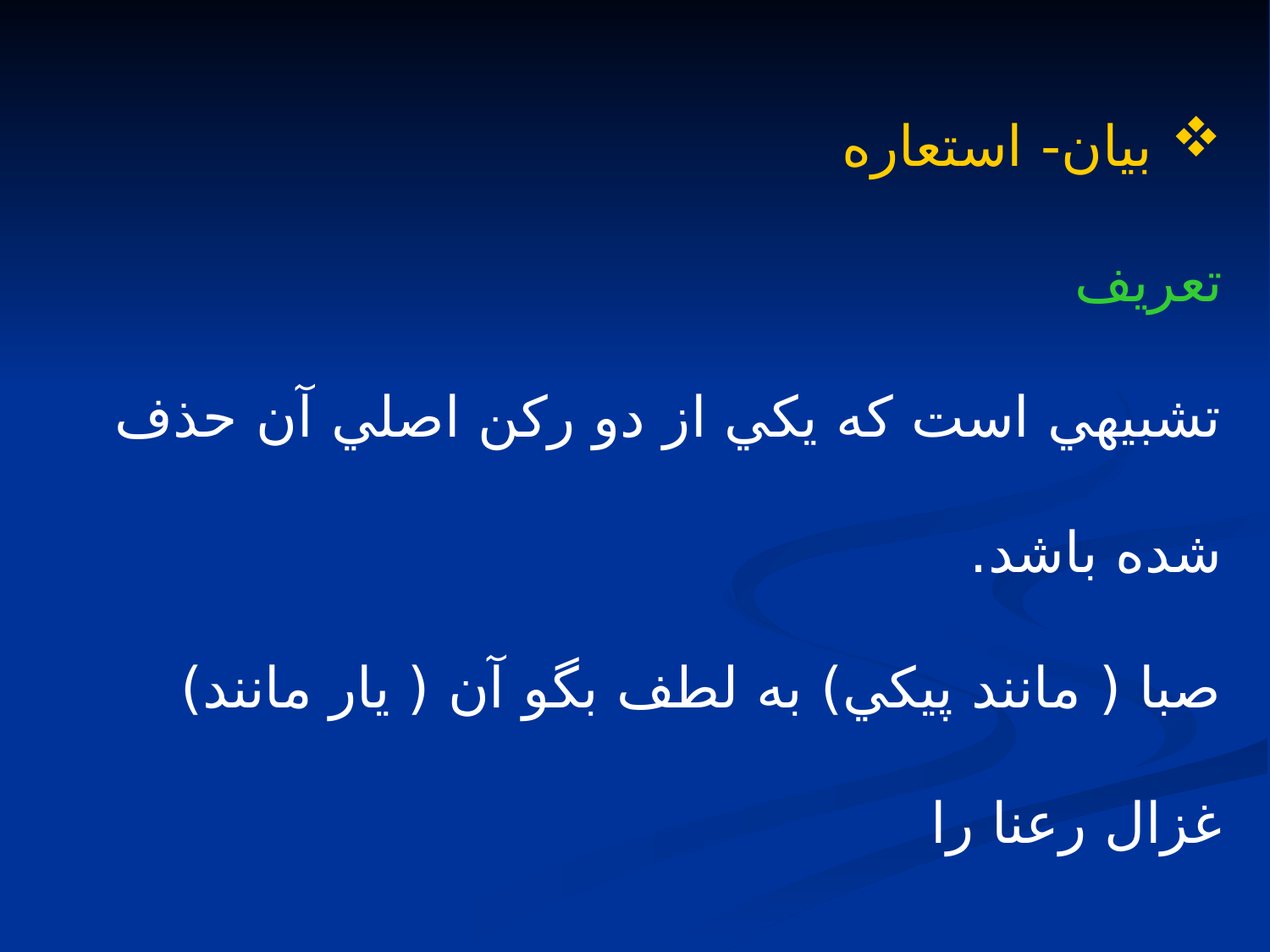

بيان- استعاره
تعريف
تشبيهي است كه يكي از دو ركن اصلي آن حذف شده باشد.
صبا ( مانند پيكي) به لطف بگو آن ( يار مانند) غزال رعنا را